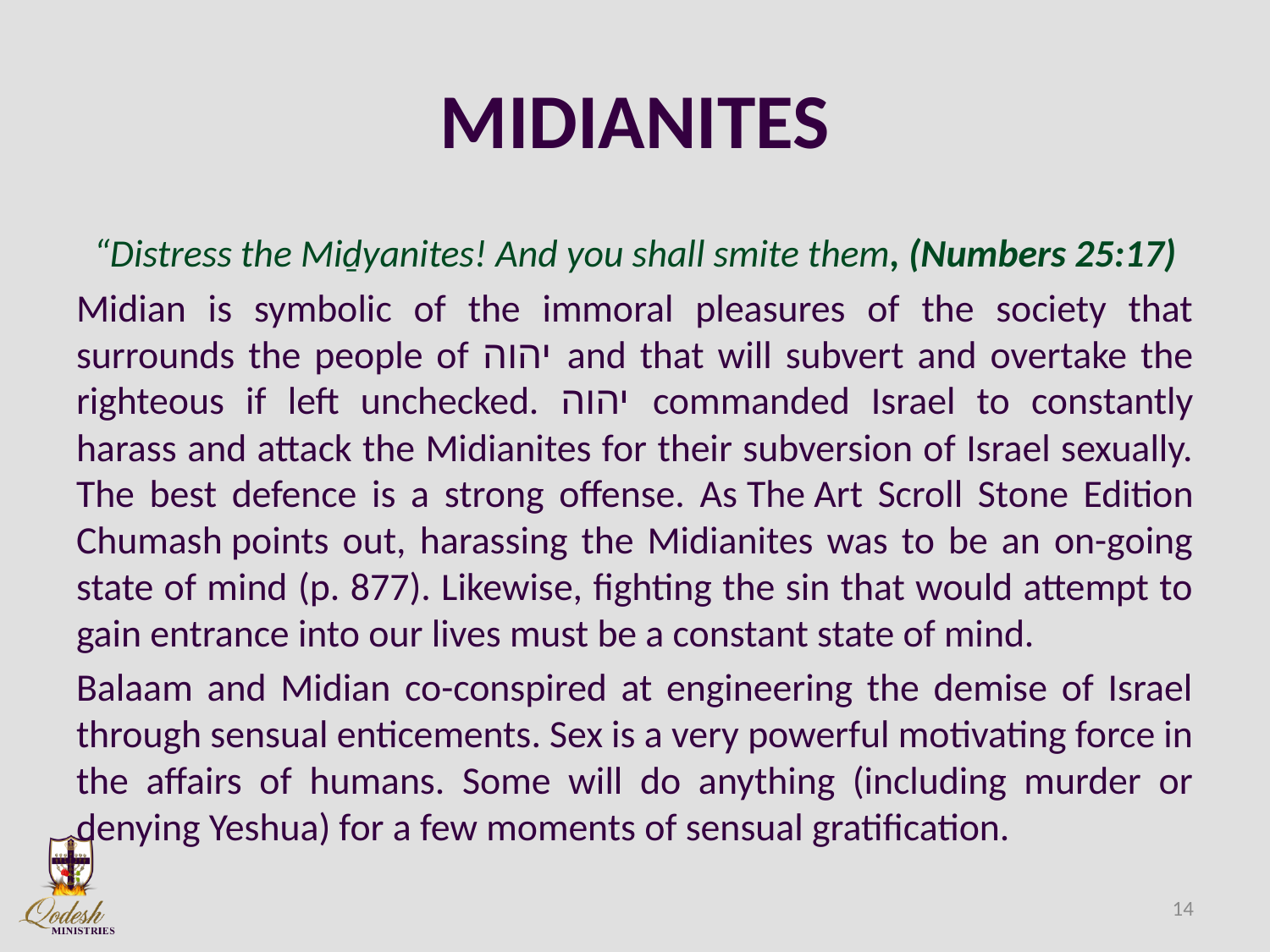

# MIDIANITES
“Distress the Miḏyanites! And you shall smite them, (Numbers 25:17)
Midian is symbolic of the immoral pleasures of the society that surrounds the people of יהוה and that will subvert and overtake the righteous if left unchecked. יהוה commanded Israel to constantly harass and attack the Midianites for their subversion of Israel sexually. The best defence is a strong offense. As The Art Scroll Stone Edition Chumash points out, harassing the Midianites was to be an on-going state of mind (p. 877). Likewise, fighting the sin that would attempt to gain entrance into our lives must be a constant state of mind.
Balaam and Midian co-conspired at engineering the demise of Israel through sensual enticements. Sex is a very powerful motivating force in the affairs of humans. Some will do anything (including murder or denying Yeshua) for a few moments of sensual gratification.
14